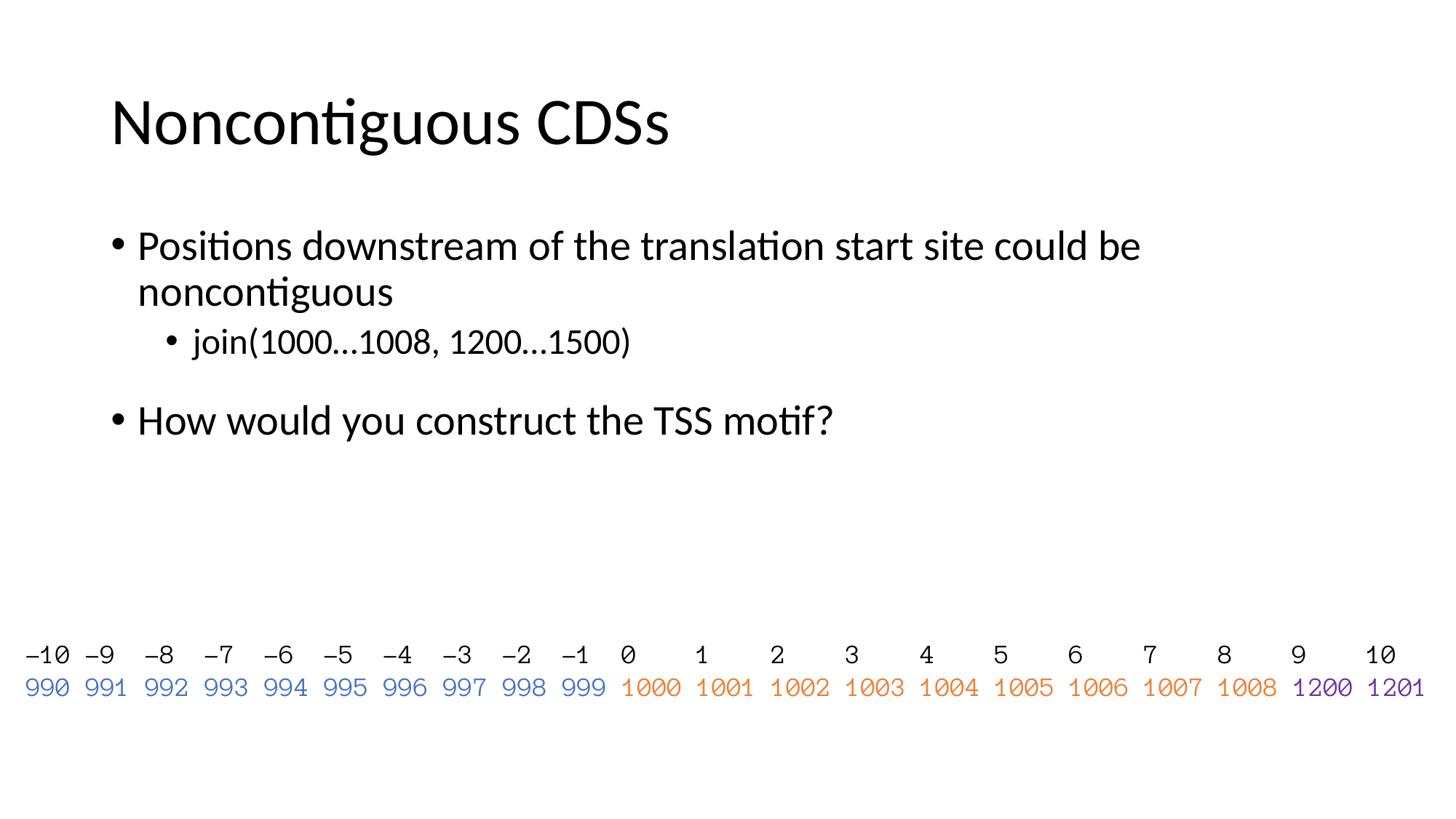

# Noncontiguous CDSs
Positions downstream of the translation start site could be noncontiguous
join(1000…1008, 1200…1500)
How would you construct the TSS motif?
-10 -9  -8  -7  -6  -5  -4  -3  -2  -1  0    1    2    3    4    5    6    7    8    9    10
990 991 992 993 994 995 996 997 998 999 1000 1001 1002 1003 1004 1005 1006 1007 1008 1200 1201